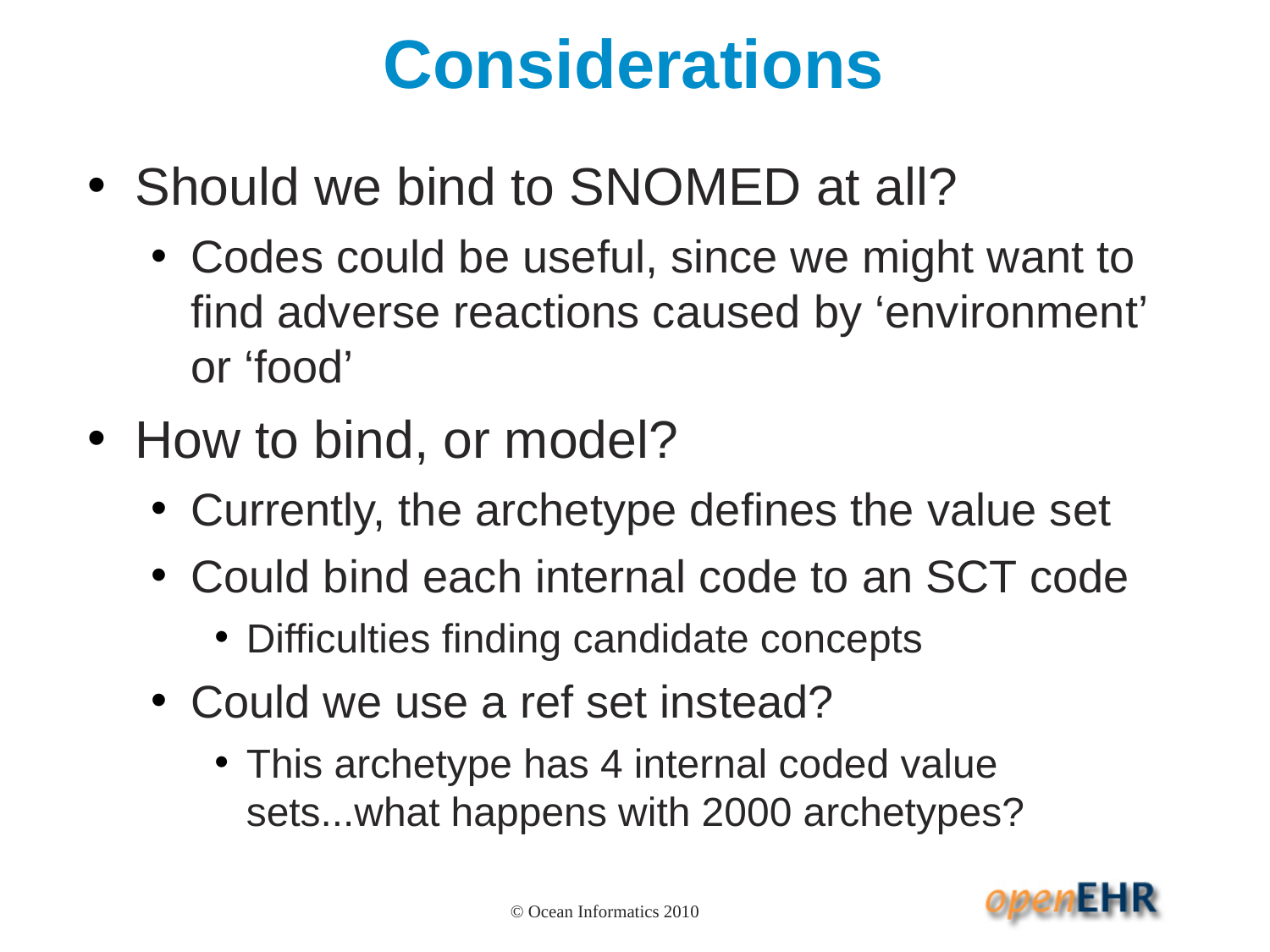

# Considerations
Should we bind to SNOMED at all?
Codes could be useful, since we might want to find adverse reactions caused by ‘environment’ or ‘food’
How to bind, or model?
Currently, the archetype defines the value set
Could bind each internal code to an SCT code
Difficulties finding candidate concepts
Could we use a ref set instead?
This archetype has 4 internal coded value sets...what happens with 2000 archetypes?